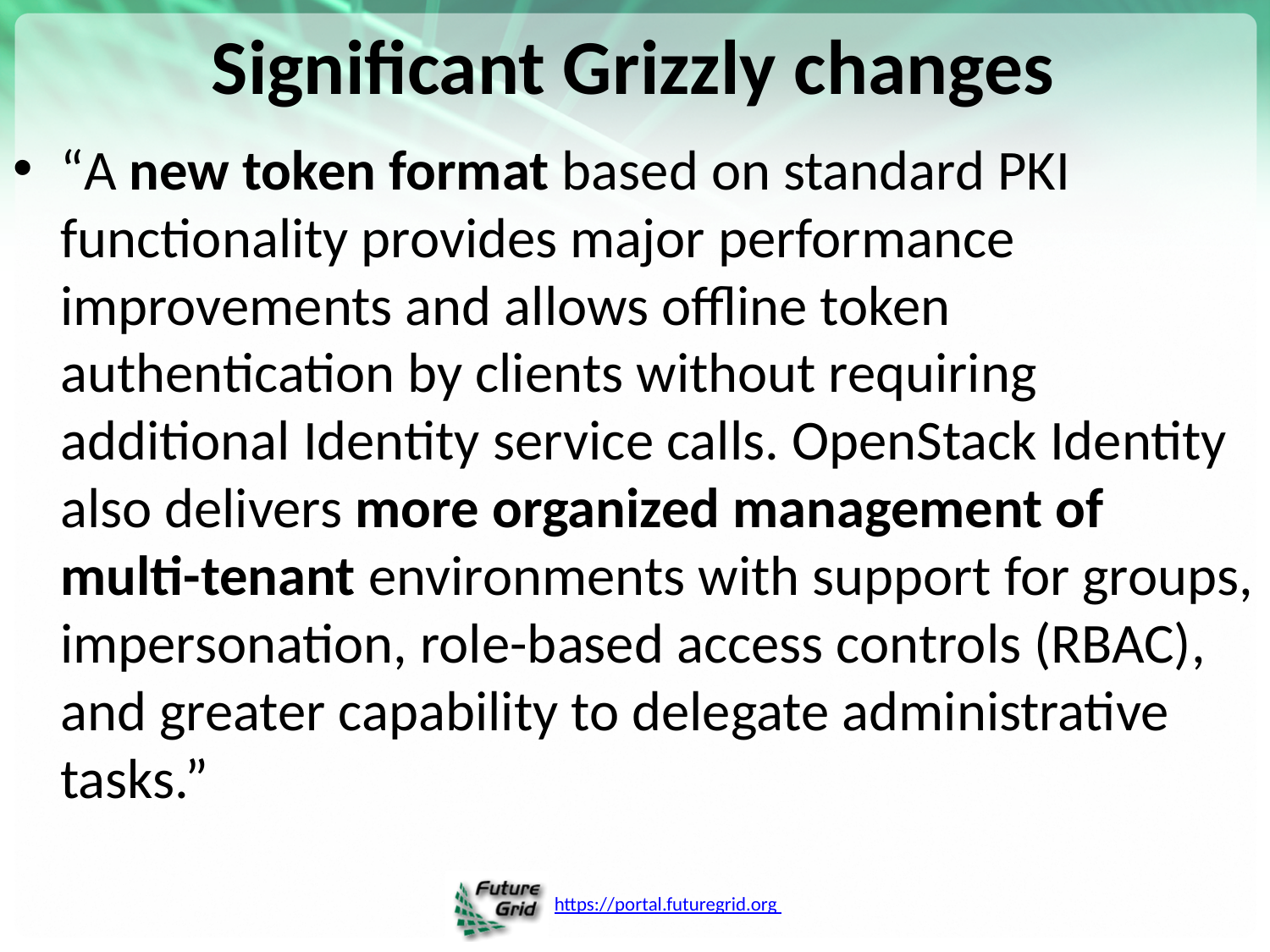

# Significant Grizzly changes
“A new token format based on standard PKI functionality provides major performance improvements and allows offline token authentication by clients without requiring additional Identity service calls. OpenStack Identity also delivers more organized management of multi-tenant environments with support for groups, impersonation, role-based access controls (RBAC), and greater capability to delegate administrative tasks.”